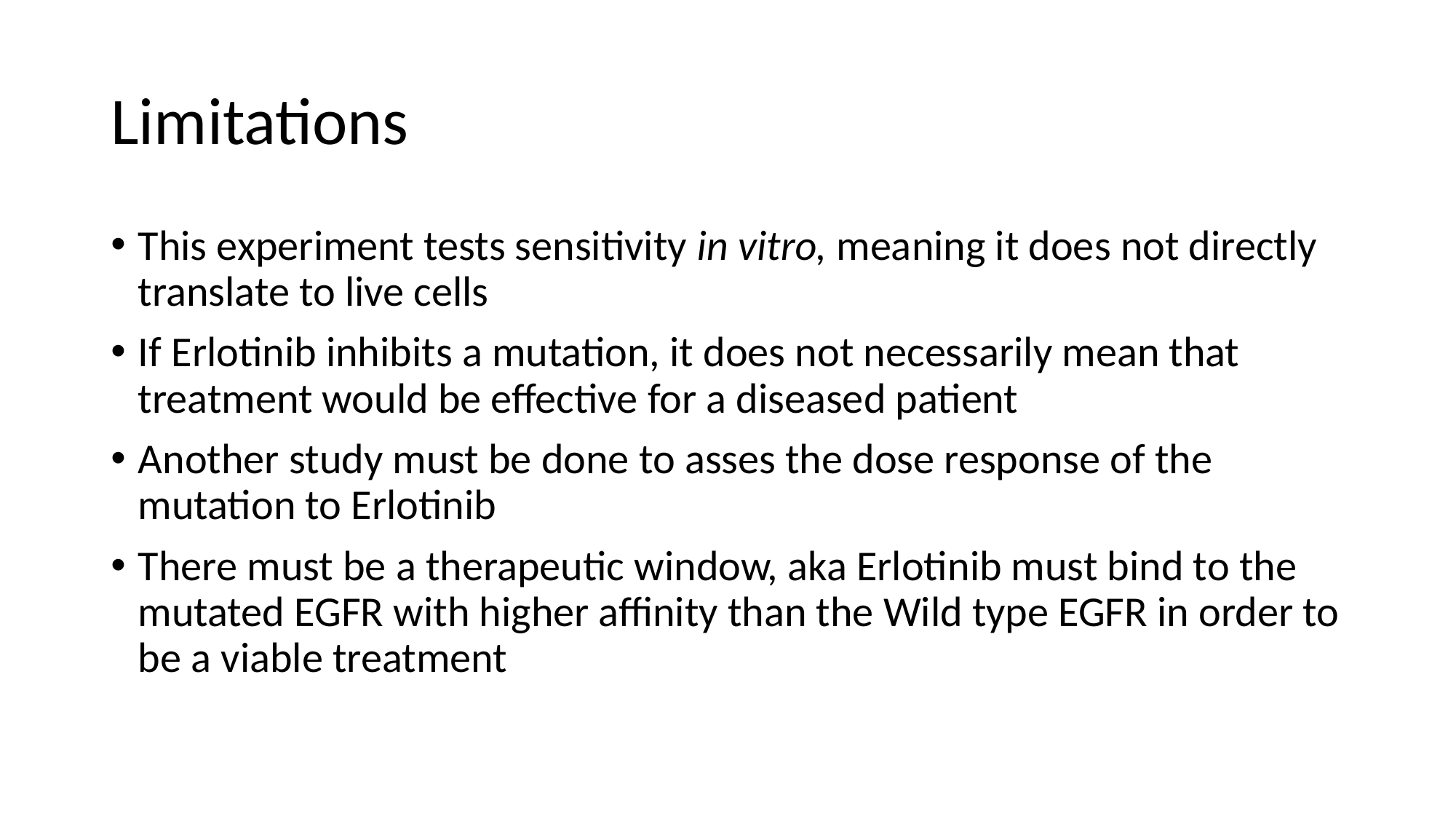

# Limitations
This experiment tests sensitivity in vitro, meaning it does not directly translate to live cells
If Erlotinib inhibits a mutation, it does not necessarily mean that treatment would be effective for a diseased patient
Another study must be done to asses the dose response of the mutation to Erlotinib
There must be a therapeutic window, aka Erlotinib must bind to the mutated EGFR with higher affinity than the Wild type EGFR in order to be a viable treatment